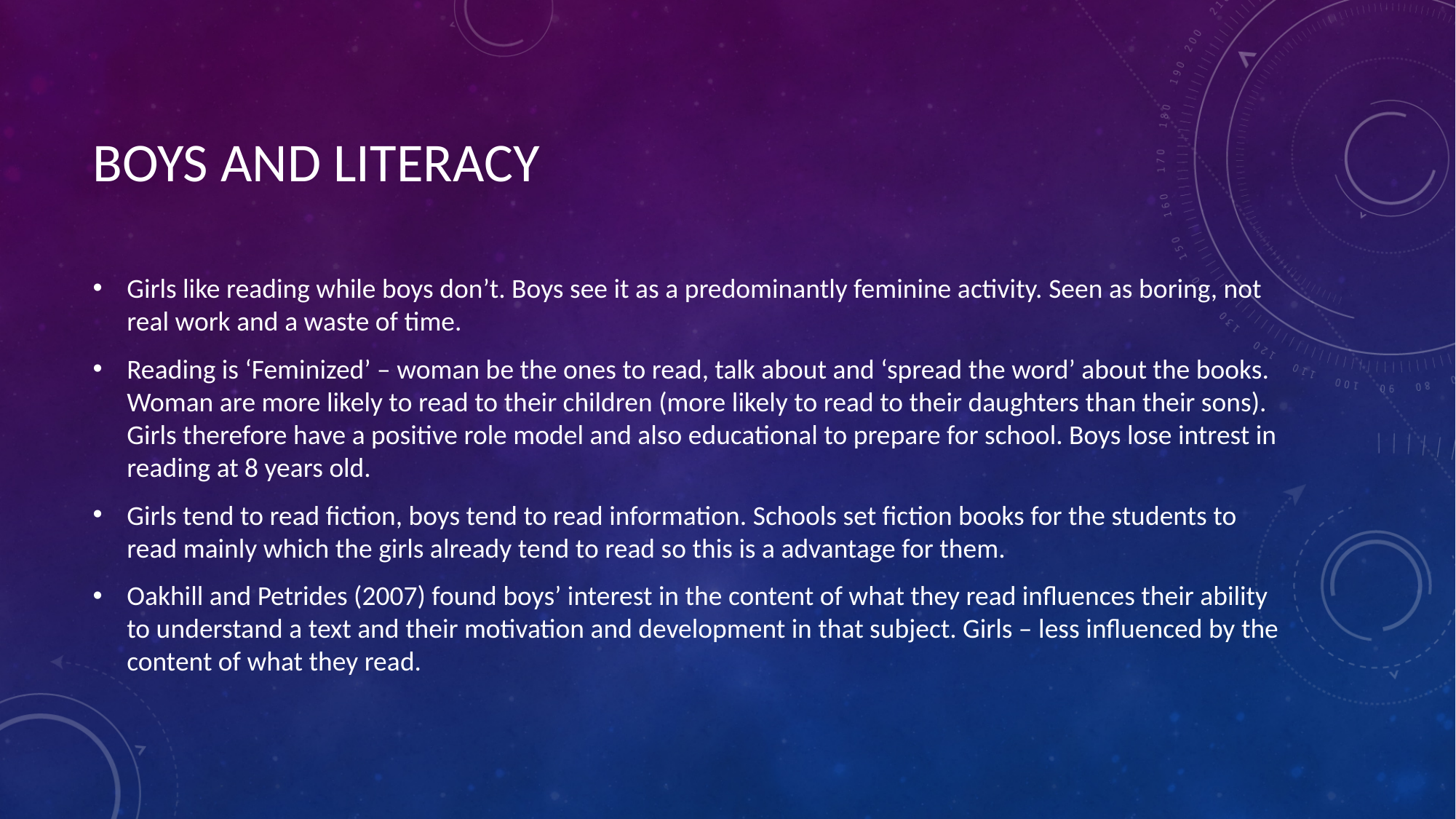

# Boys and literacy
Girls like reading while boys don’t. Boys see it as a predominantly feminine activity. Seen as boring, not real work and a waste of time.
Reading is ‘Feminized’ – woman be the ones to read, talk about and ‘spread the word’ about the books. Woman are more likely to read to their children (more likely to read to their daughters than their sons). Girls therefore have a positive role model and also educational to prepare for school. Boys lose intrest in reading at 8 years old.
Girls tend to read fiction, boys tend to read information. Schools set fiction books for the students to read mainly which the girls already tend to read so this is a advantage for them.
Oakhill and Petrides (2007) found boys’ interest in the content of what they read influences their ability to understand a text and their motivation and development in that subject. Girls – less influenced by the content of what they read.